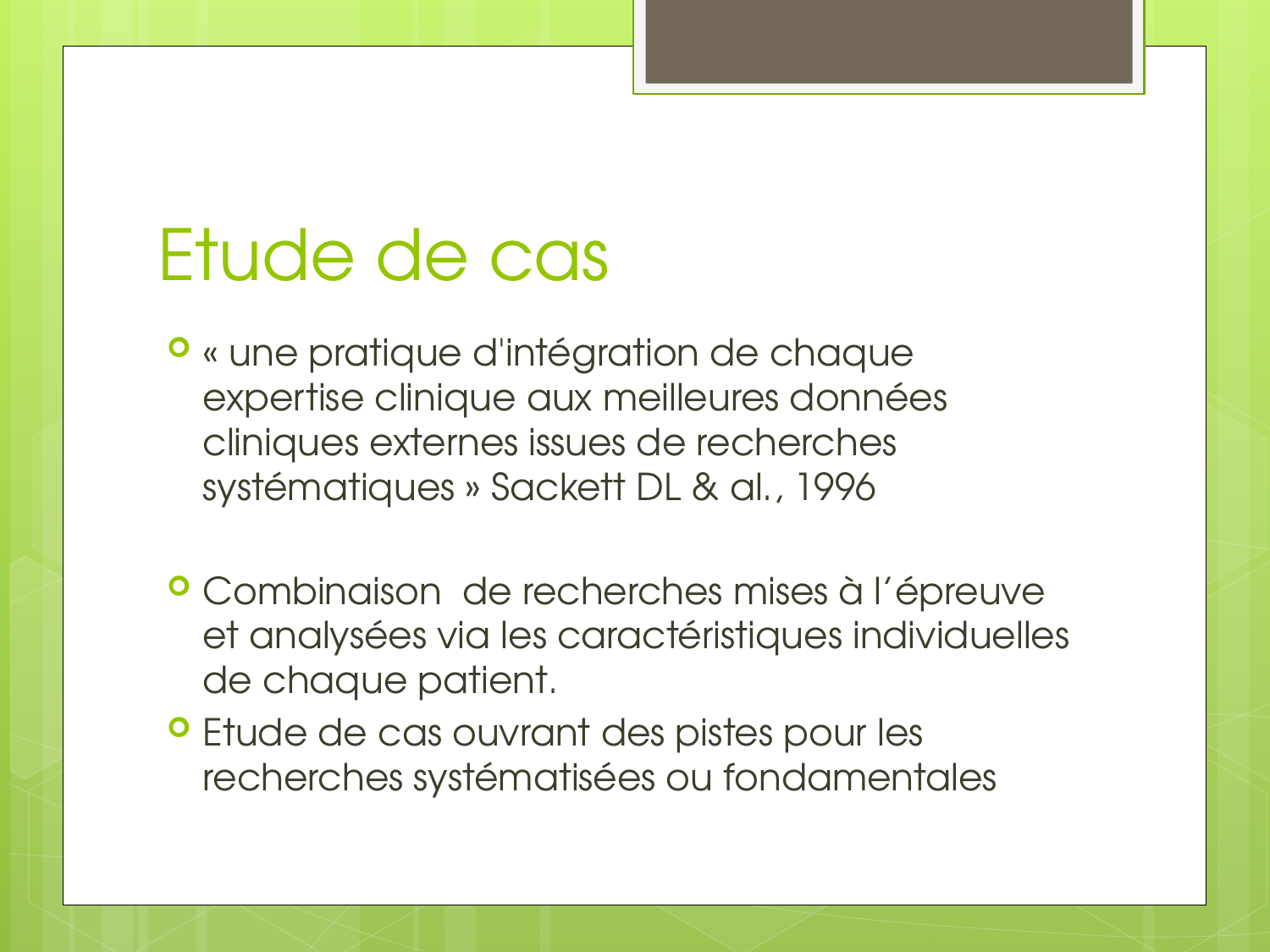

# Etude de cas
« une pratique d'intégration de chaque expertise clinique aux meilleures données cliniques externes issues de recherches systématiques » Sackett DL & al., 1996

Combinaison  de recherches mises à l’épreuve et analysées via les caractéristiques individuelles de chaque patient.
Etude de cas ouvrant des pistes pour les recherches systématisées ou fondamentales